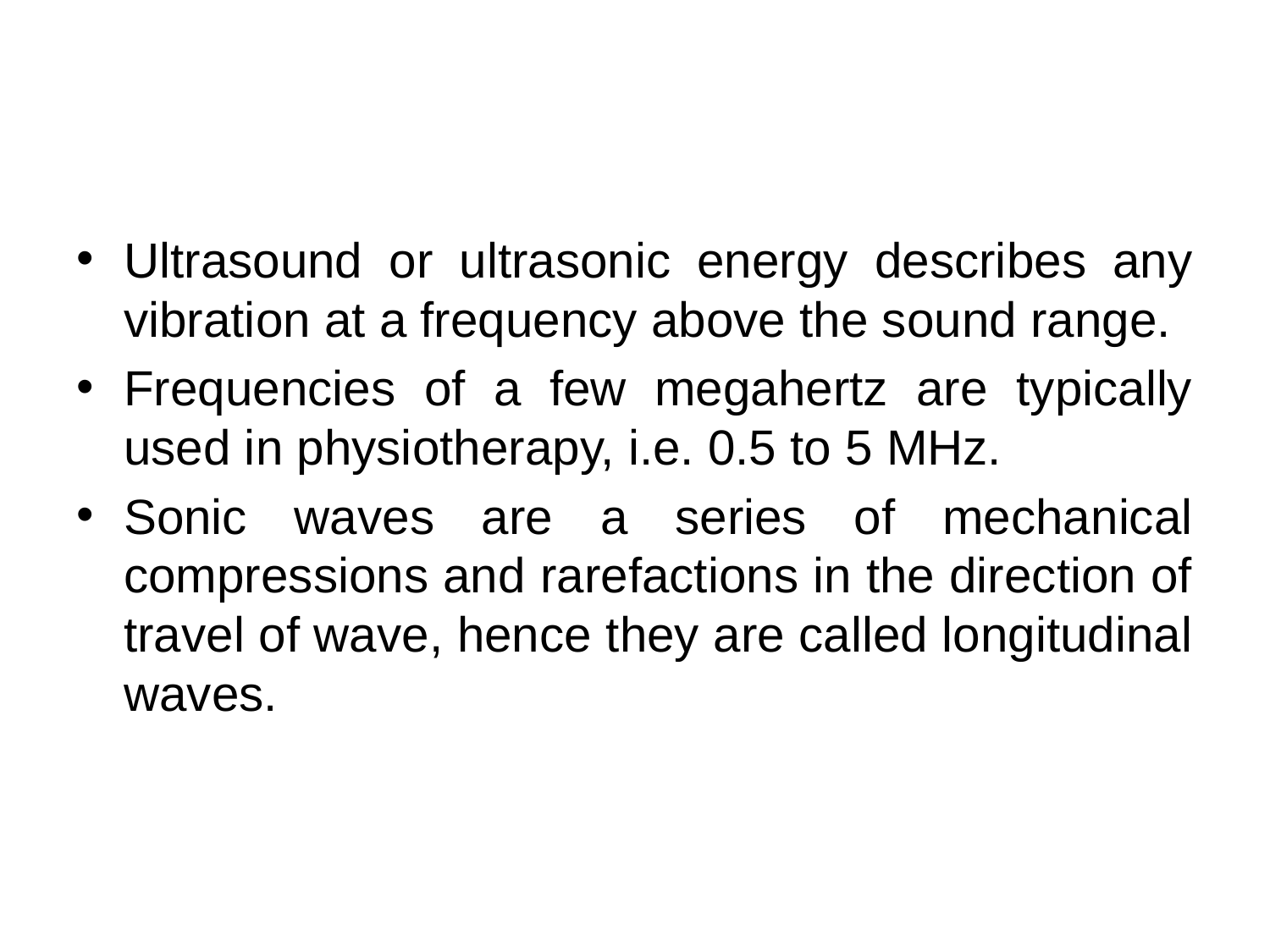

#
Ultrasound or ultrasonic energy describes any vibration at a frequency above the sound range.
Frequencies of a few megahertz are typically used in physiotherapy, i.e. 0.5 to 5 MHz.
Sonic waves are a series of mechanical compressions and rarefactions in the direction of travel of wave, hence they are called longitudinal waves.